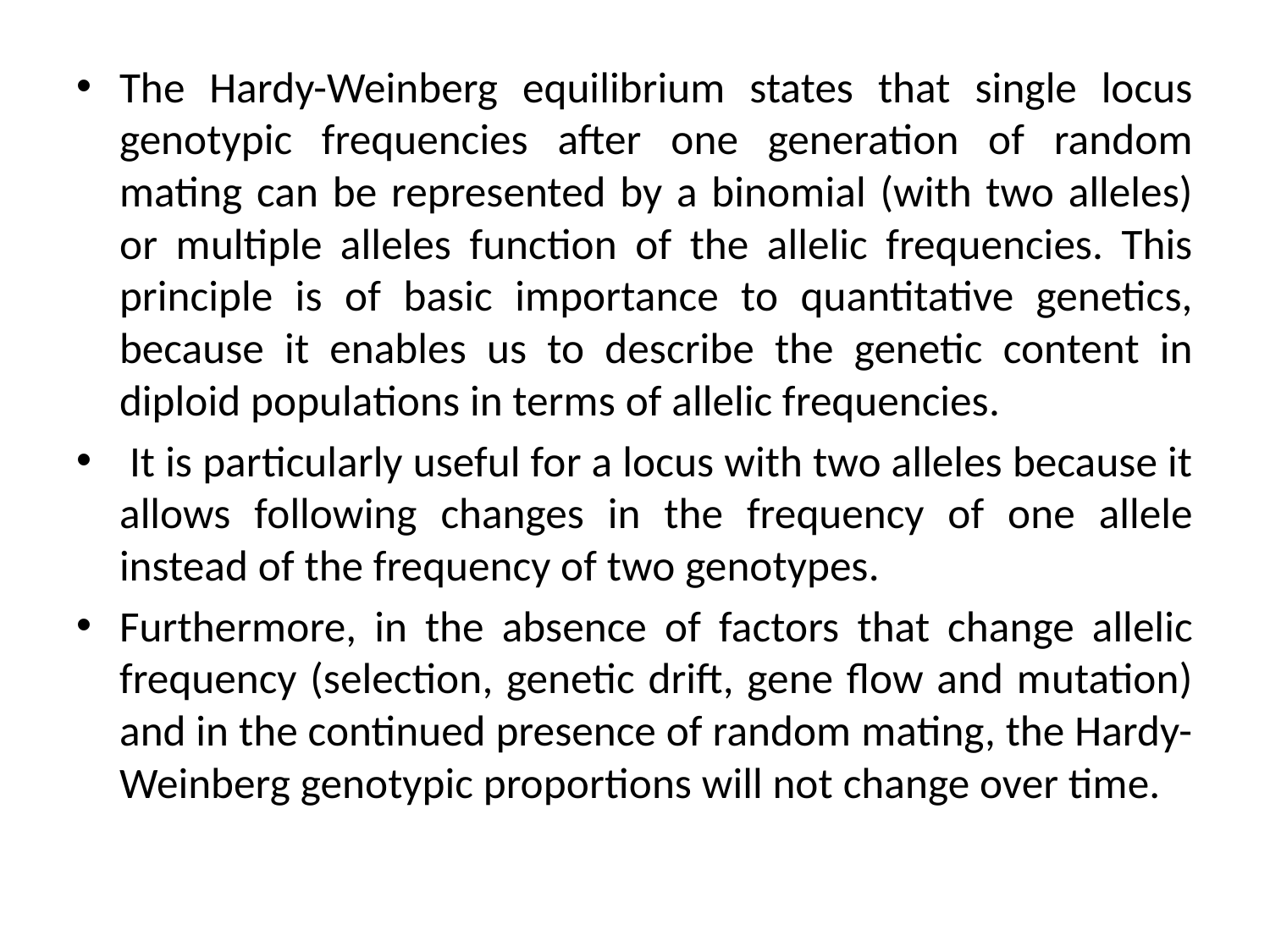

The Hardy-Weinberg equilibrium states that single locus genotypic frequencies after one generation of random mating can be represented by a binomial (with two alleles) or multiple alleles function of the allelic frequencies. This principle is of basic importance to quantitative genetics, because it enables us to describe the genetic content in diploid populations in terms of allelic frequencies.
 It is particularly useful for a locus with two alleles because it allows following changes in the frequency of one allele instead of the frequency of two genotypes.
Furthermore, in the absence of factors that change allelic frequency (selection, genetic drift, gene flow and mutation) and in the continued presence of random mating, the Hardy-Weinberg genotypic proportions will not change over time.